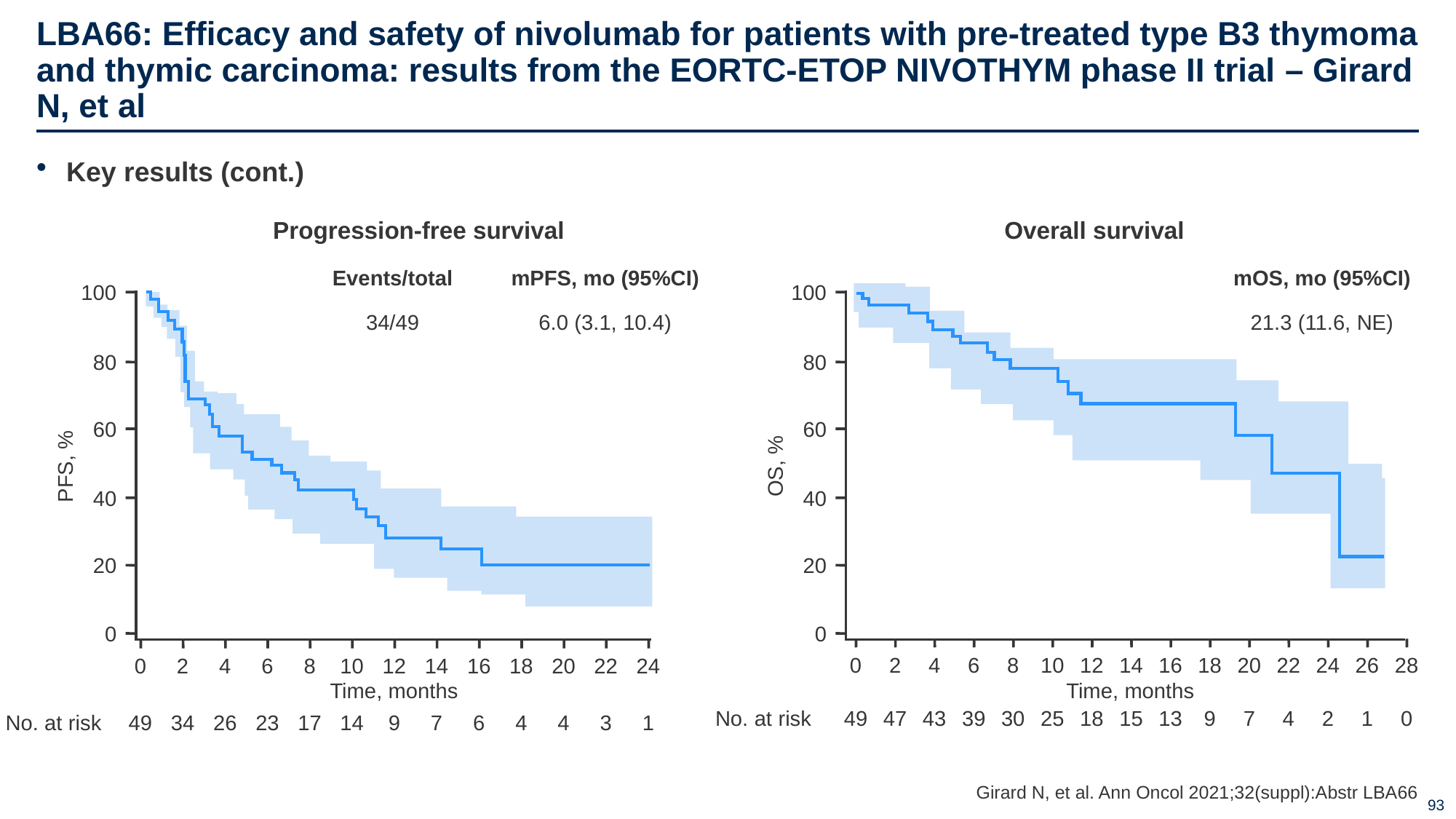

# LBA66: Efficacy and safety of nivolumab for patients with pre-treated type B3 thymoma and thymic carcinoma: results from the EORTC-ETOP NIVOTHYM phase II trial – Girard N, et al
Key results (cont.)
Progression-free survival
Overall survival
| Events/total | mPFS, mo (95%CI) |
| --- | --- |
| 34/49 | 6.0 (3.1, 10.4) |
| mOS, mo (95%CI) |
| --- |
| 21.3 (11.6, NE) |
100

80

60

PFS, %
40

20

0

100

80

60

OS, %
40

20

0

0
2
4
6
8
10
12
14
16
18
20
22
24
26
28

0
2
4
6
8
10
12
14
16
18
20
22
24
Time, months
Time, months
No. at risk
49
47
43
39
30
25
18
15
13
9
7
4
2
1
0
No. at risk
49
34
26
23
17
14
9
7
6
4
4
3
1
Girard N, et al. Ann Oncol 2021;32(suppl):Abstr LBA66